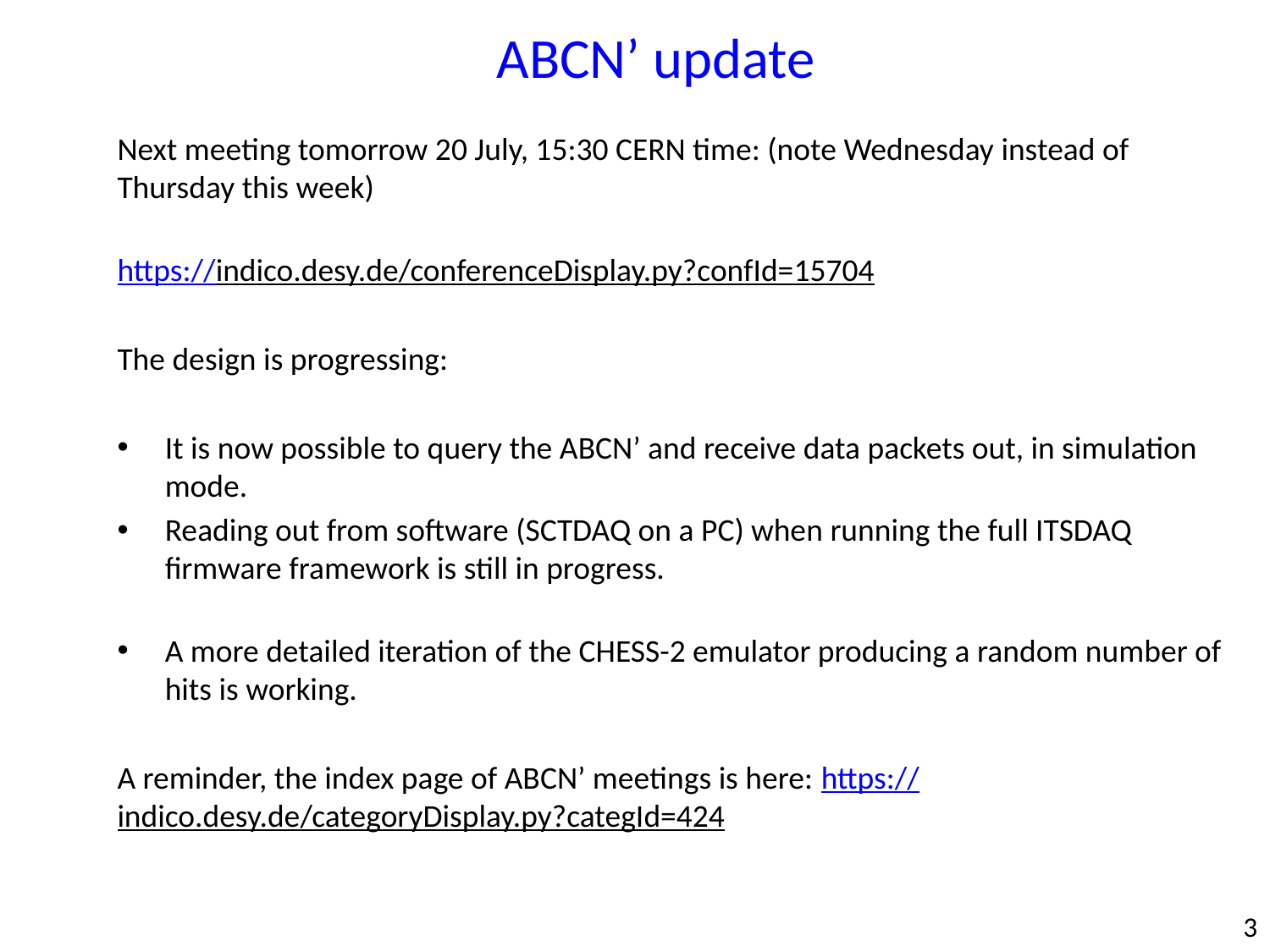

ABCN’ update
Next meeting tomorrow 20 July, 15:30 CERN time: (note Wednesday instead of Thursday this week)
https://indico.desy.de/conferenceDisplay.py?confId=15704

The design is progressing:

It is now possible to query the ABCN’ and receive data packets out, in simulation mode.
Reading out from software (SCTDAQ on a PC) when running the full ITSDAQ firmware framework is still in progress.
A more detailed iteration of the CHESS-2 emulator producing a random number of hits is working.

A reminder, the index page of ABCN’ meetings is here: https://indico.desy.de/categoryDisplay.py?categId=424
3